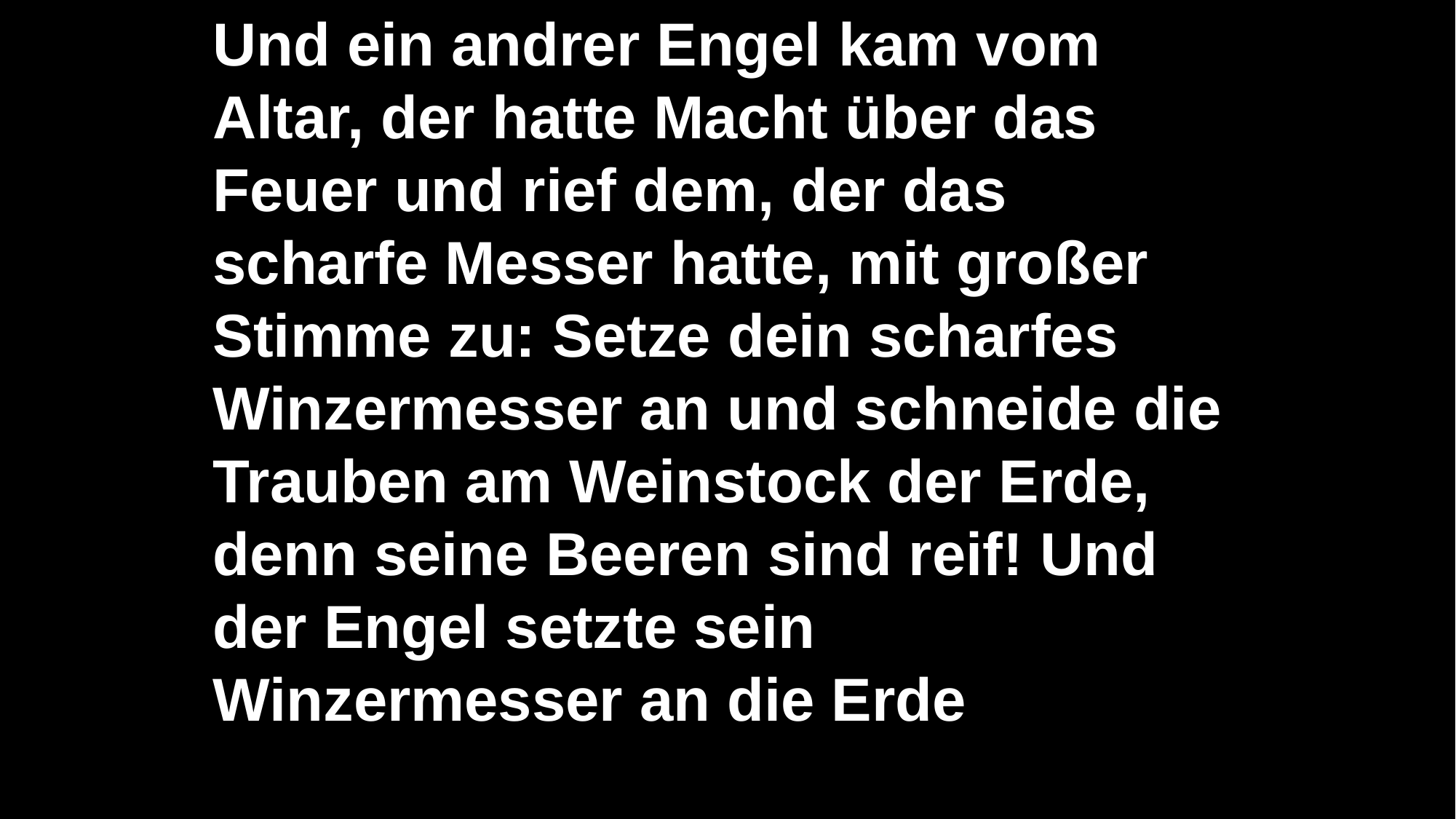

Und ein andrer Engel kam vom Altar, der hatte Macht über das Feuer und rief dem, der das scharfe Messer hatte, mit großer Stimme zu: Setze dein scharfes Winzermesser an und schneide die Trauben am Weinstock der Erde, denn seine Beeren sind reif! Und der Engel setzte sein Winzermesser an die Erde